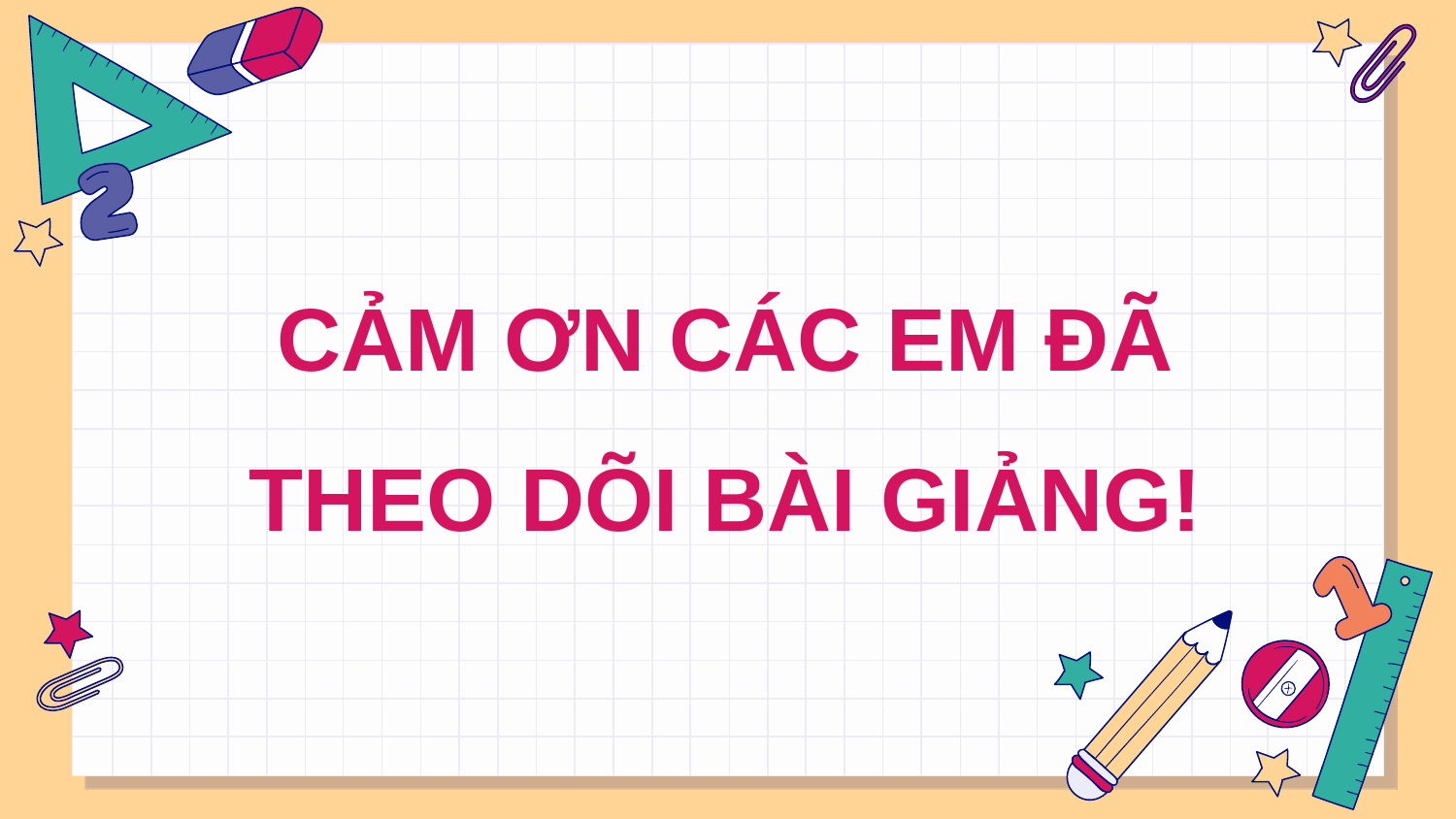

# CẢM ƠN CÁC EM ĐÃ THEO DÕI BÀI GIẢNG!